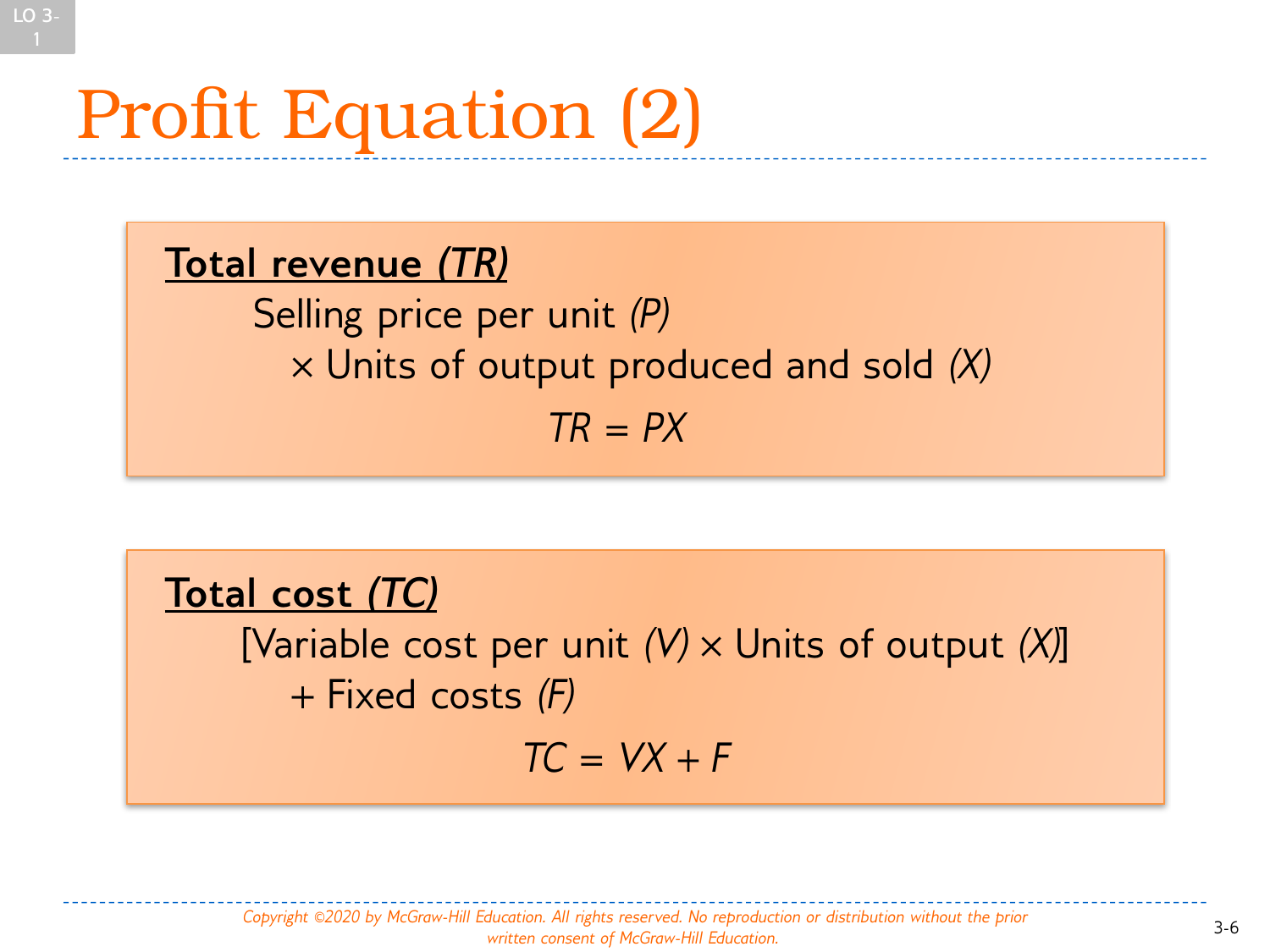

LO 3-1
# Profit Equation (2)

Total revenue (TR)
       Selling price per unit (P)
	× Units of output produced and sold (X)
TR = PX

Total cost (TC)
      [Variable cost per unit (V) × Units of output (X)]
	+ Fixed costs (F)
TC = VX + F